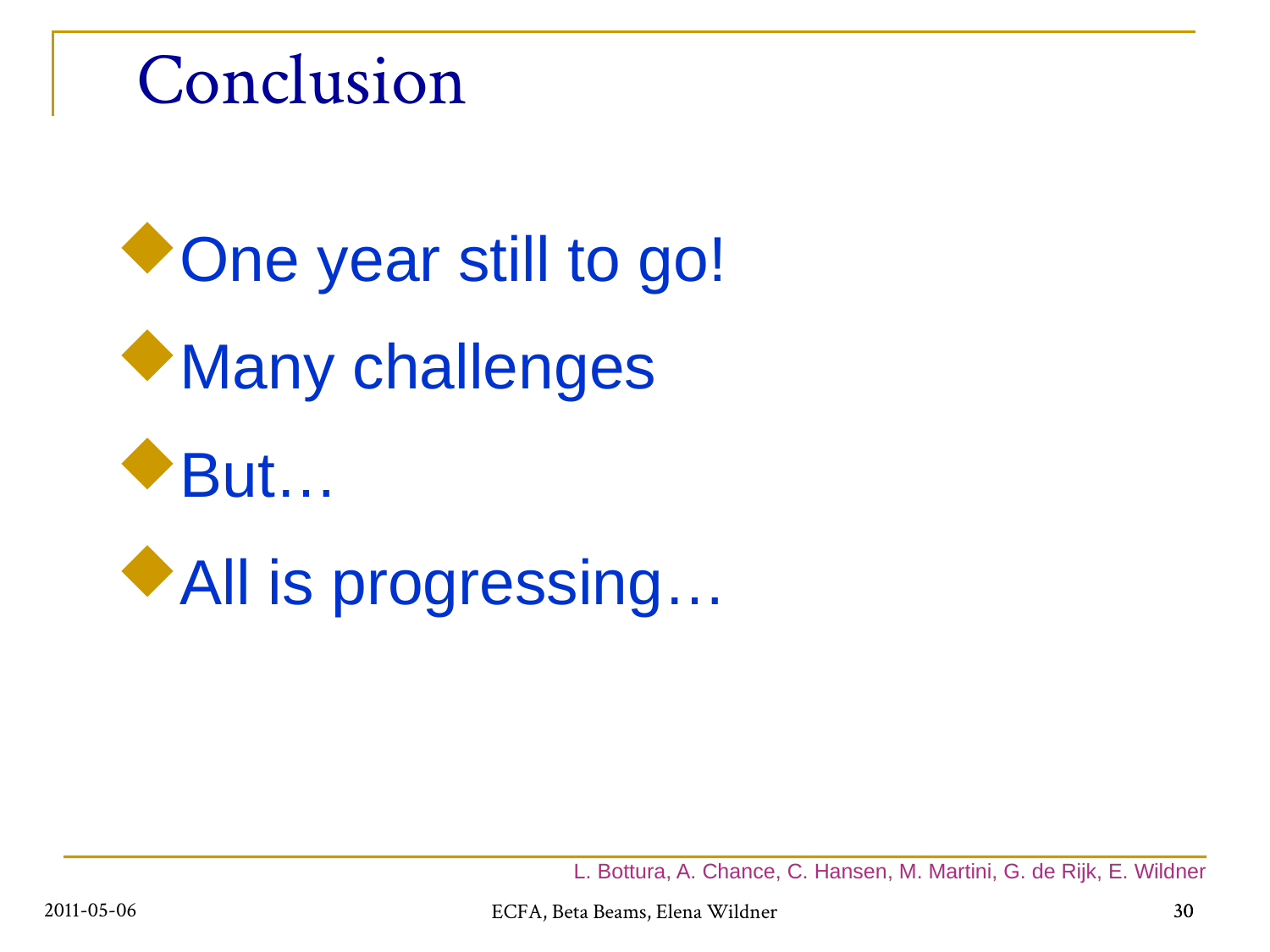

Conclusion
One year still to go!
Many challenges
But…
All is progressing…
L. Bottura, A. Chance, C. Hansen, M. Martini, G. de Rijk, E. Wildner
2011-05-06
30
ECFA, Beta Beams, Elena Wildner
30